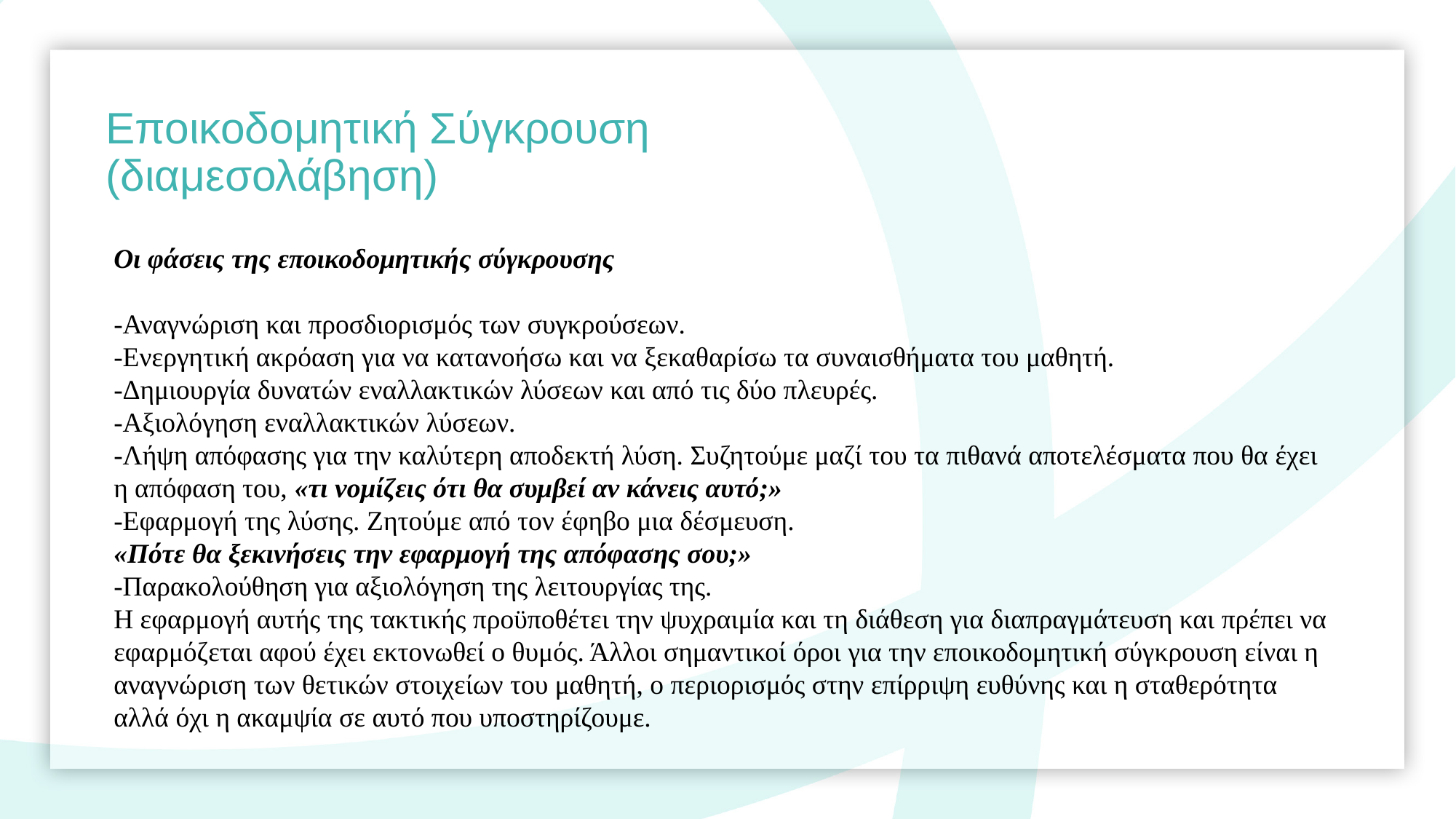

Εποικοδομητική Σύγκρουση
(διαμεσολάβηση)
Οι φάσεις της εποικοδομητικής σύγκρουσης

-Αναγνώριση και προσδιορισμός των συγκρούσεων.
-Ενεργητική ακρόαση για να κατανοήσω και να ξεκαθαρίσω τα συναισθήματα του μαθητή.
-Δημιουργία δυνατών εναλλακτικών λύσεων και από τις δύο πλευρές.
-Αξιολόγηση εναλλακτικών λύσεων.
-Λήψη απόφασης για την καλύτερη αποδεκτή λύση. Συζητούμε μαζί του τα πιθανά αποτελέσματα που θα έχει η απόφαση του, «τι νομίζεις ότι θα συμβεί αν κάνεις αυτό;»
-Εφαρμογή της λύσης. Ζητούμε από τον έφηβο μια δέσμευση.
«Πότε θα ξεκινήσεις την εφαρμογή της απόφασης σου;»
-Παρακολούθηση για αξιολόγηση της λειτουργίας της.
Η εφαρμογή αυτής της τακτικής προϋποθέτει την ψυχραιμία και τη διάθεση για διαπραγμάτευση και πρέπει να εφαρμόζεται αφού έχει εκτονωθεί ο θυμός. Άλλοι σημαντικοί όροι για την εποικοδομητική σύγκρουση είναι η αναγνώριση των θετικών στοιχείων του μαθητή, ο περιορισμός στην επίρριψη ευθύνης και η σταθερότητα αλλά όχι η ακαμψία σε αυτό που υποστηρίζουμε.